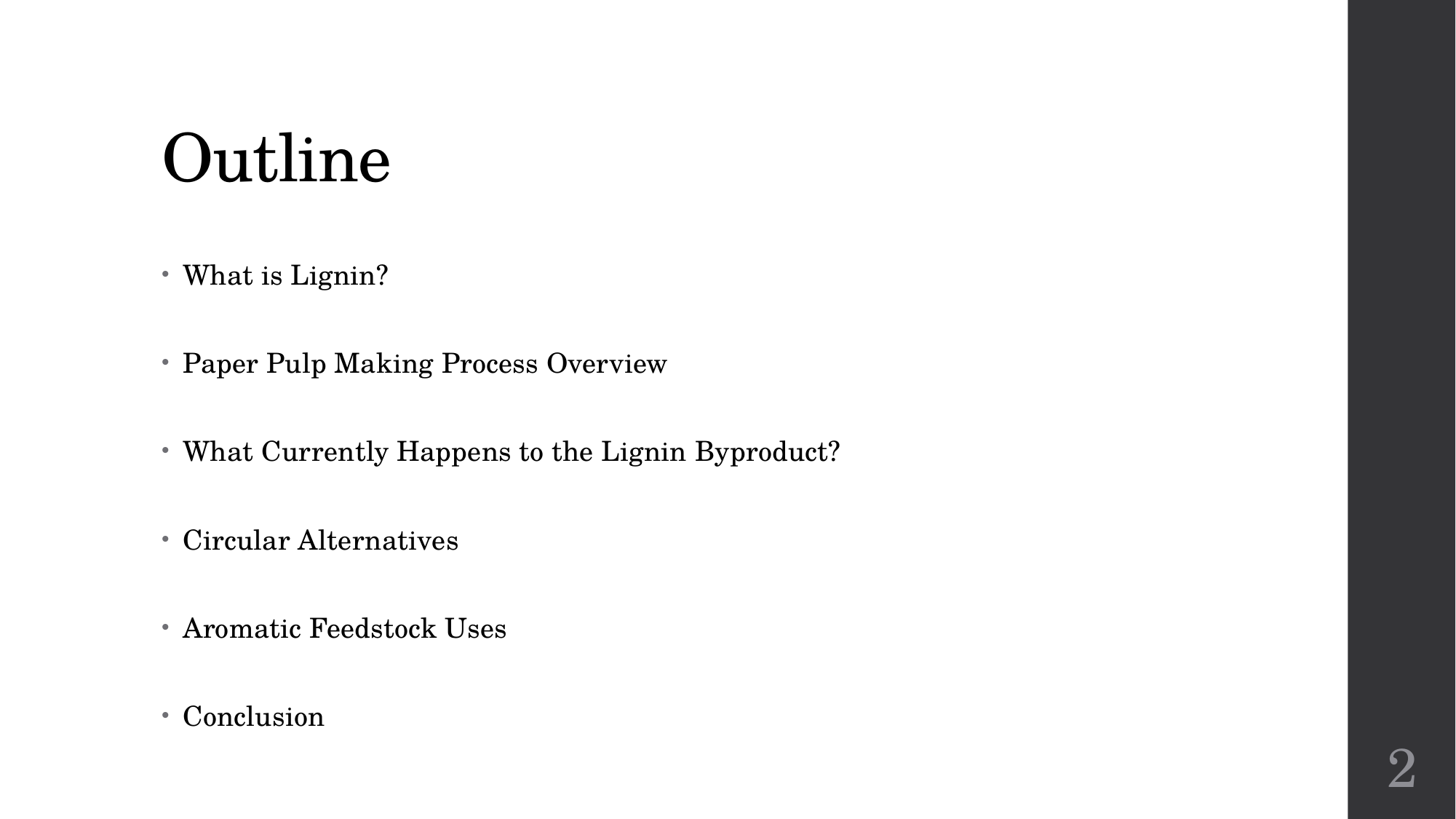

# Outline
What is Lignin?
Paper Pulp Making Process Overview
What Currently Happens to the Lignin Byproduct?
Circular Alternatives
Aromatic Feedstock Uses
Conclusion

2